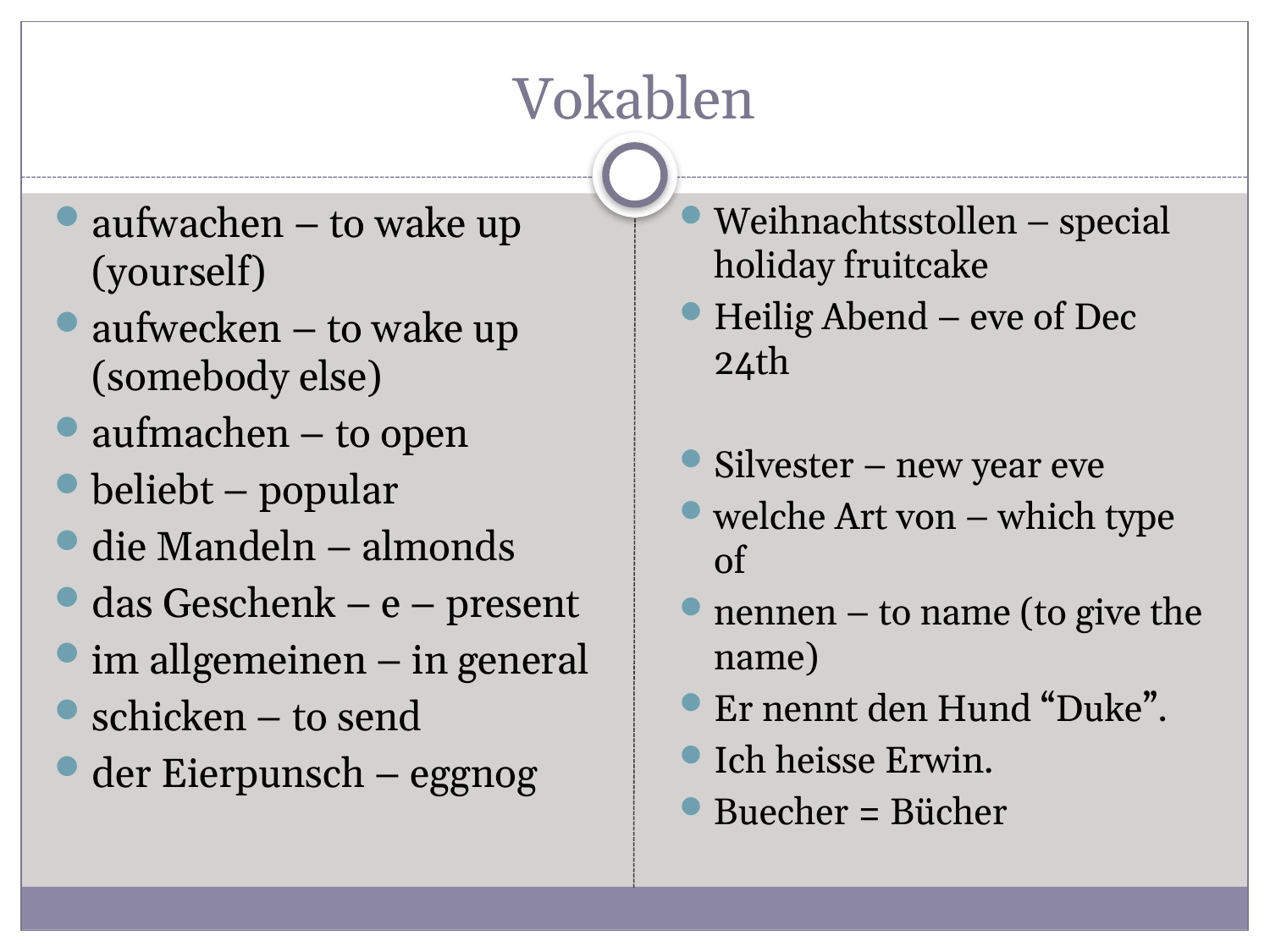

# Vokablen
aufwachen – to wake up (yourself)
aufwecken – to wake up (somebody else)
aufmachen – to open
beliebt – popular
die Mandeln – almonds
das Geschenk – e – present
im allgemeinen – in general
schicken – to send
der Eierpunsch – eggnog

Weihnachtsstollen – special holiday fruitcake
Heilig Abend – eve of Dec 24th

Silvester – new year eve
welche Art von – which type of
nennen – to name (to give the name)
Er nennt den Hund “Duke”.
Ich heisse Erwin.
Buecher = Bücher